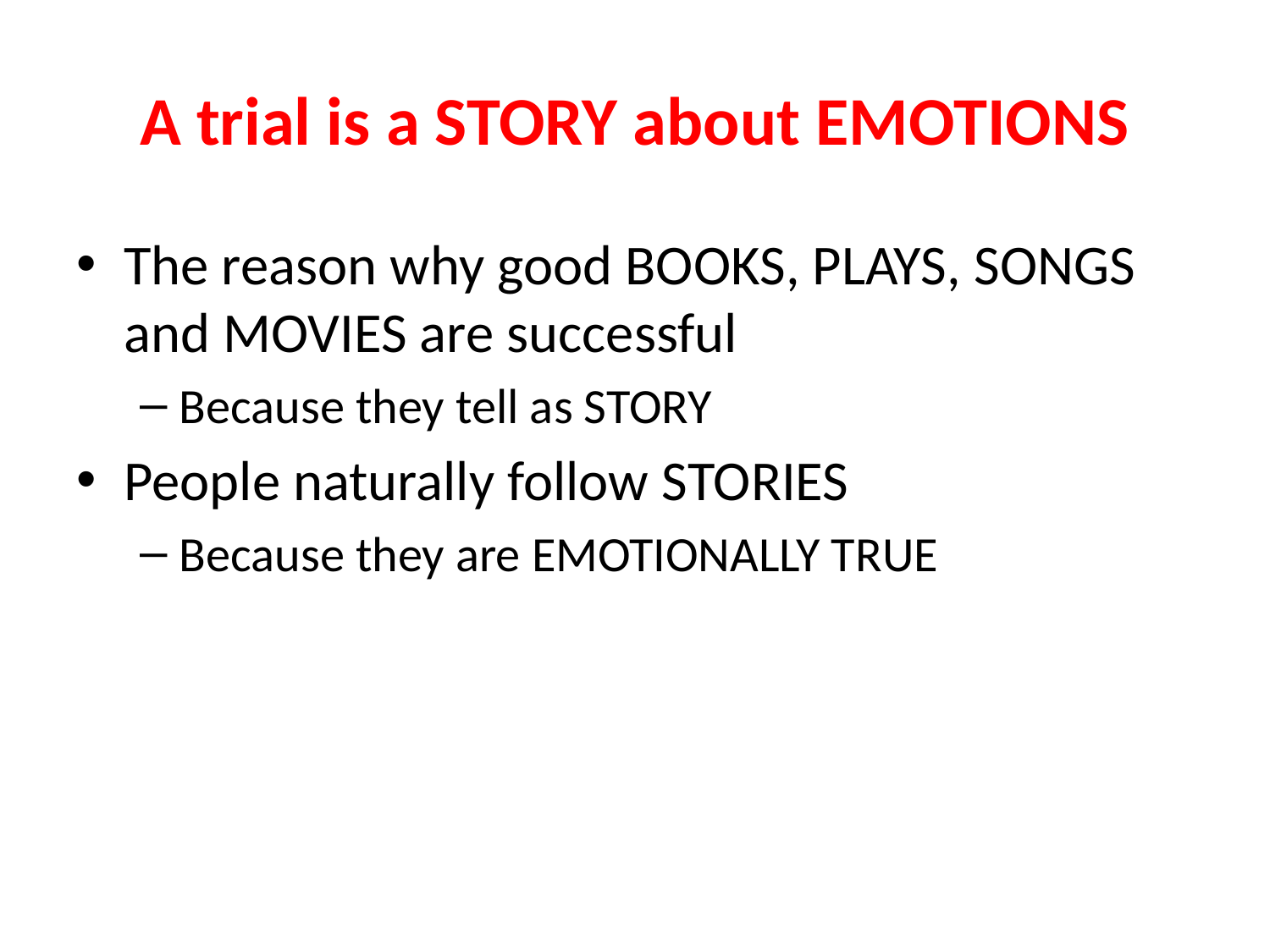

# A trial is a STORY about EMOTIONS
The reason why good BOOKS, PLAYS, SONGS and MOVIES are successful
Because they tell as STORY
People naturally follow STORIES
Because they are EMOTIONALLY TRUE